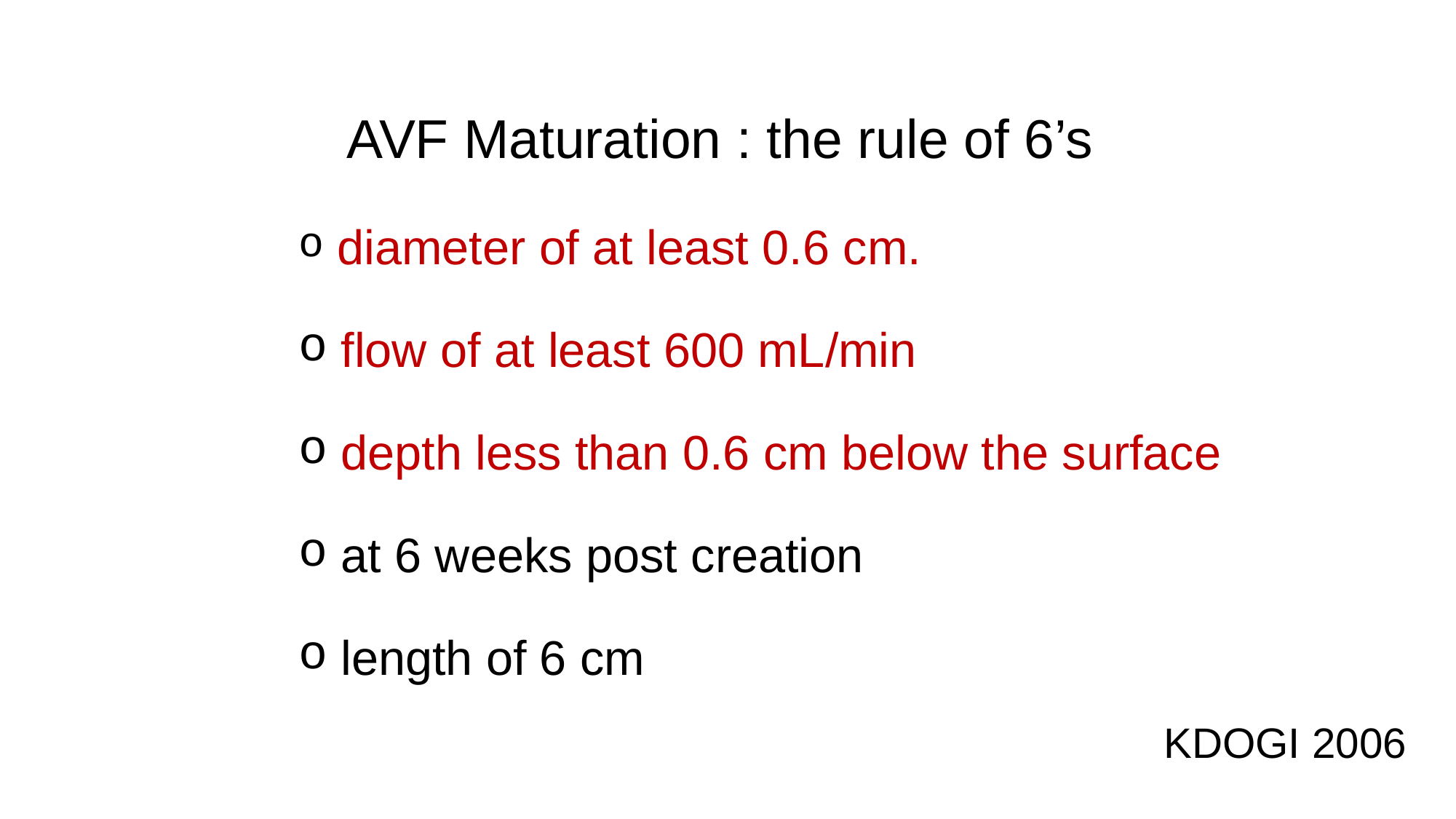

AVF Maturation : the rule of 6’s
 diameter of at least 0.6 cm.
 flow of at least 600 mL/min
 depth less than 0.6 cm below the surface
 at 6 weeks post creation
 length of 6 cm

KDOGI 2006